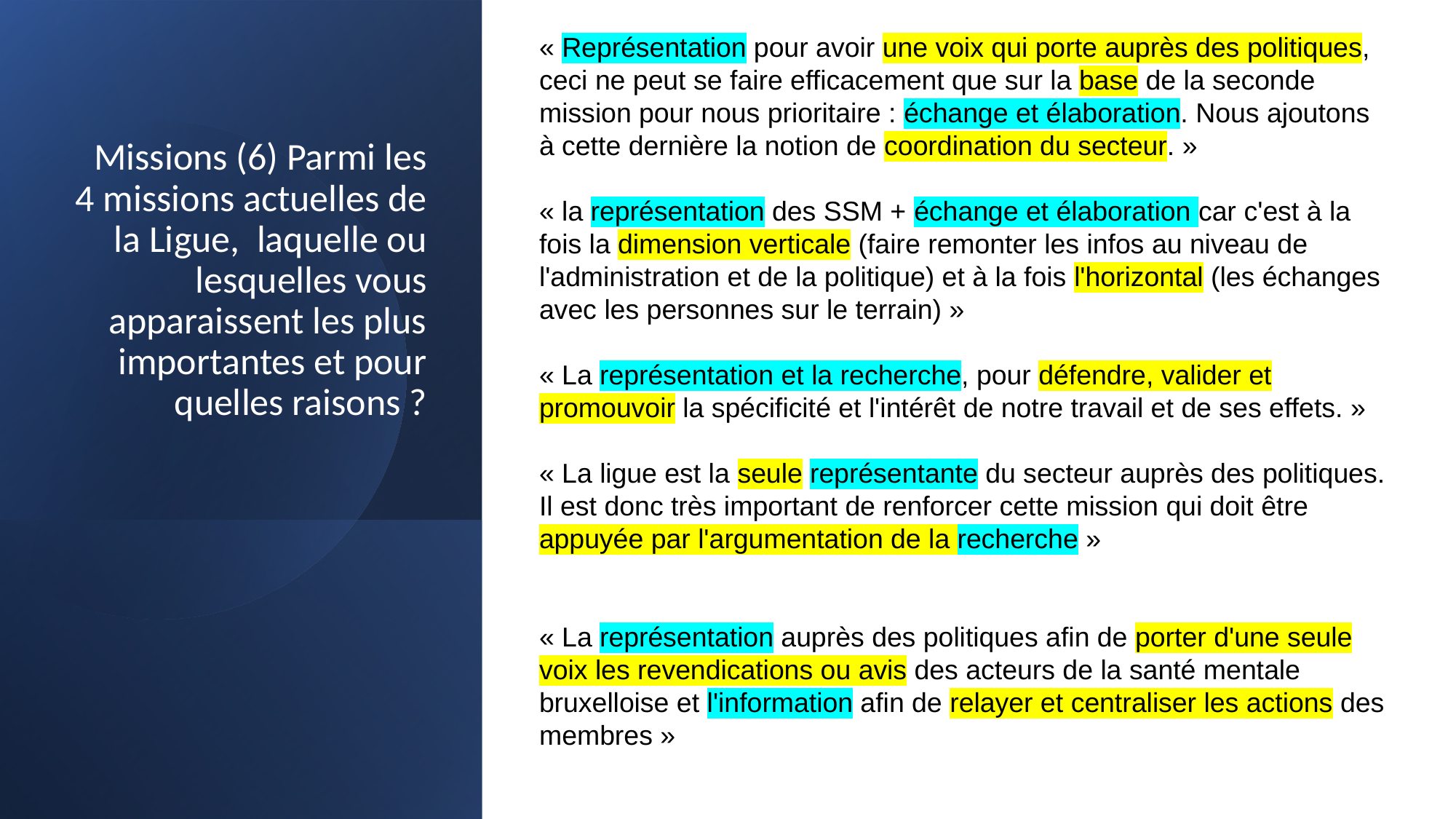

« Représentation pour avoir une voix qui porte auprès des politiques, ceci ne peut se faire efficacement que sur la base de la seconde mission pour nous prioritaire : échange et élaboration. Nous ajoutons à cette dernière la notion de coordination du secteur. »
« la représentation des SSM + échange et élaboration car c'est à la fois la dimension verticale (faire remonter les infos au niveau de l'administration et de la politique) et à la fois l'horizontal (les échanges avec les personnes sur le terrain) »

« La représentation et la recherche, pour défendre, valider et promouvoir la spécificité et l'intérêt de notre travail et de ses effets. »

« La ligue est la seule représentante du secteur auprès des politiques. Il est donc très important de renforcer cette mission qui doit être appuyée par l'argumentation de la recherche »

« La représentation auprès des politiques afin de porter d'une seule voix les revendications ou avis des acteurs de la santé mentale bruxelloise et l'information afin de relayer et centraliser les actions des membres »

# Missions (6) Parmi les 4 missions actuelles de la Ligue,  laquelle ou lesquelles vous apparaissent les plus importantes et pour quelles raisons ?